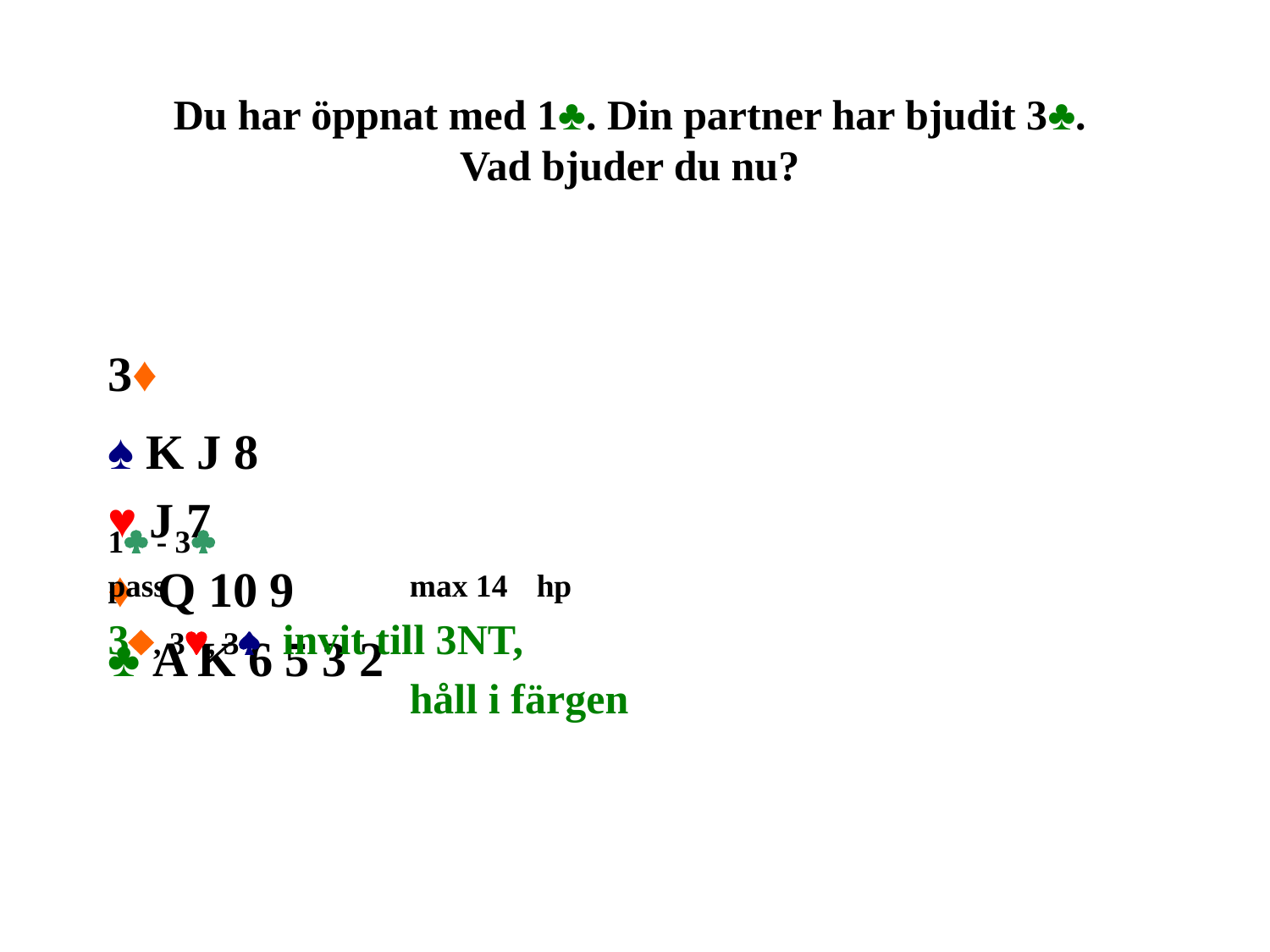

# Du har öppnat med 1♣. Din partner har bjudit 3♣. Vad bjuder du nu?

♠ K J 8
♥ J 7
♦  Q 10 9
♣ A K 6 5 3 2

3♦

1♣ - 3♣
pass		max 14 	hp
3♦, 3♥, 3♠	invit till 3NT,
			håll i färgen